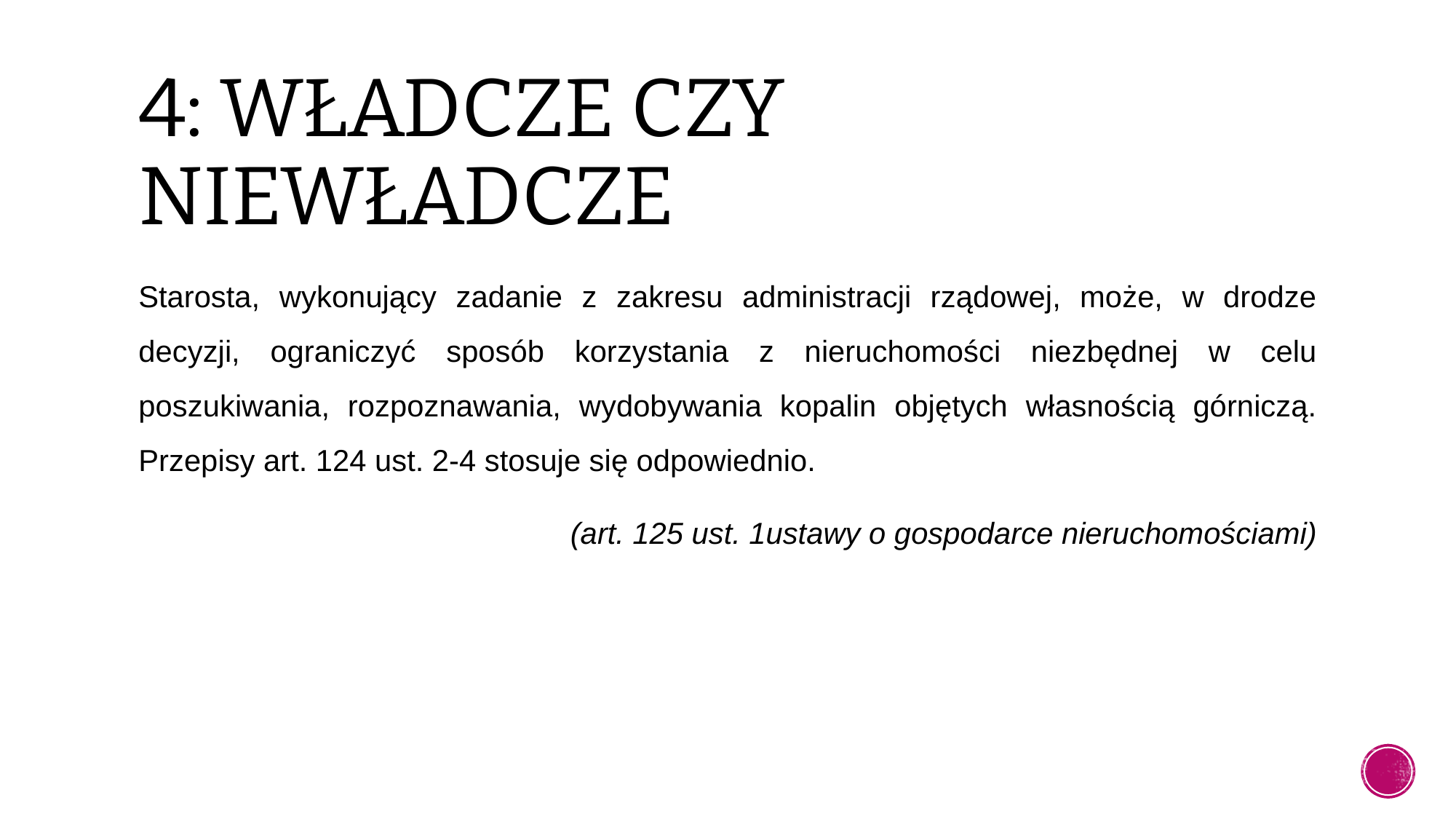

# 4: Władcze czy niewładcze
Starosta, wykonujący zadanie z zakresu administracji rządowej, może, w drodze decyzji, ograniczyć sposób korzystania z nieruchomości niezbędnej w celu poszukiwania, rozpoznawania, wydobywania kopalin objętych własnością górniczą. Przepisy art. 124 ust. 2-4 stosuje się odpowiednio.
(art. 125 ust. 1ustawy o gospodarce nieruchomościami)